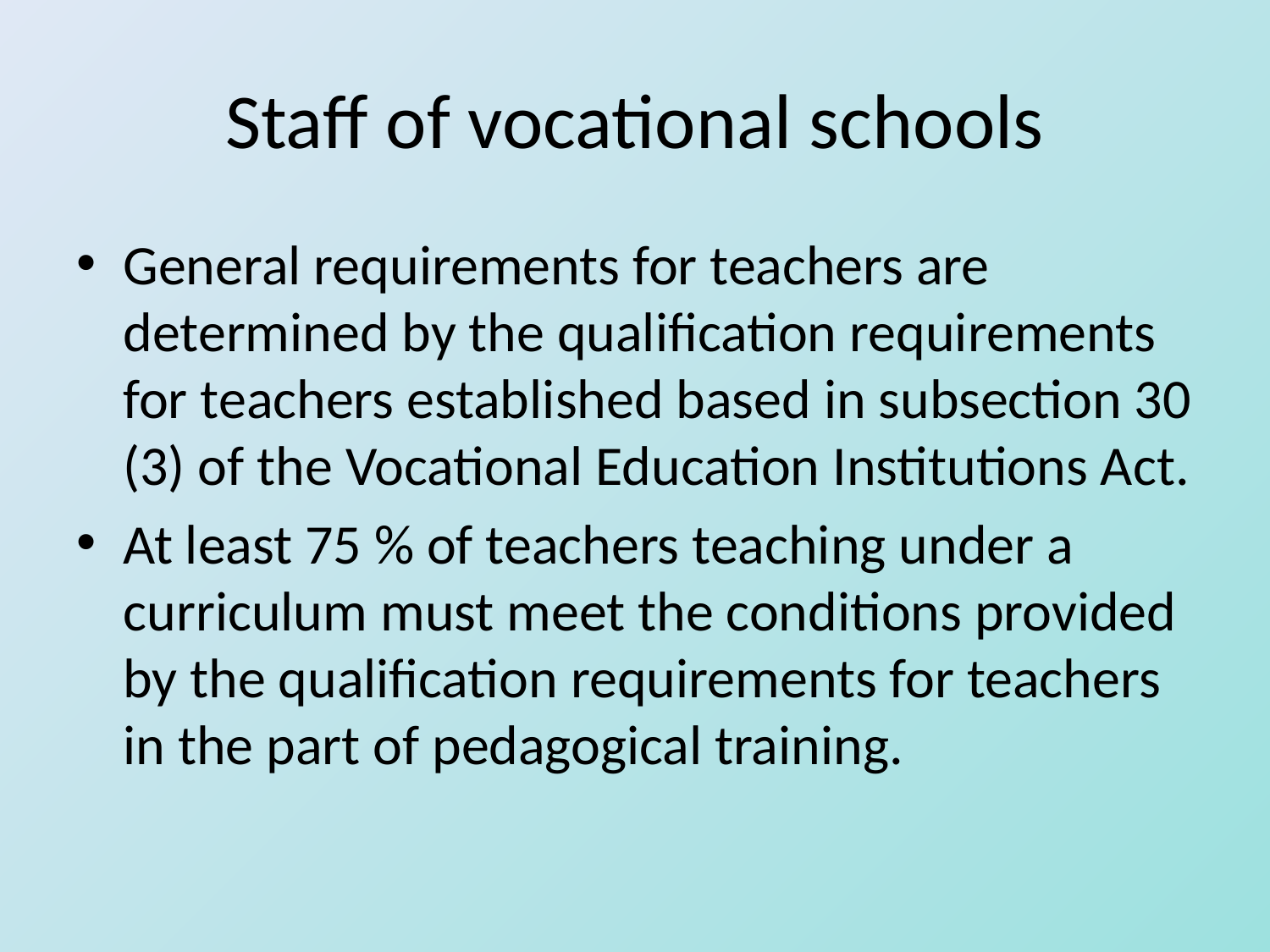

# Staff of vocational schools
General requirements for teachers are determined by the qualification requirements for teachers established based in subsection 30 (3) of the Vocational Education Institutions Act.
At least 75 % of teachers teaching under a curriculum must meet the conditions provided by the qualification requirements for teachers in the part of pedagogical training.